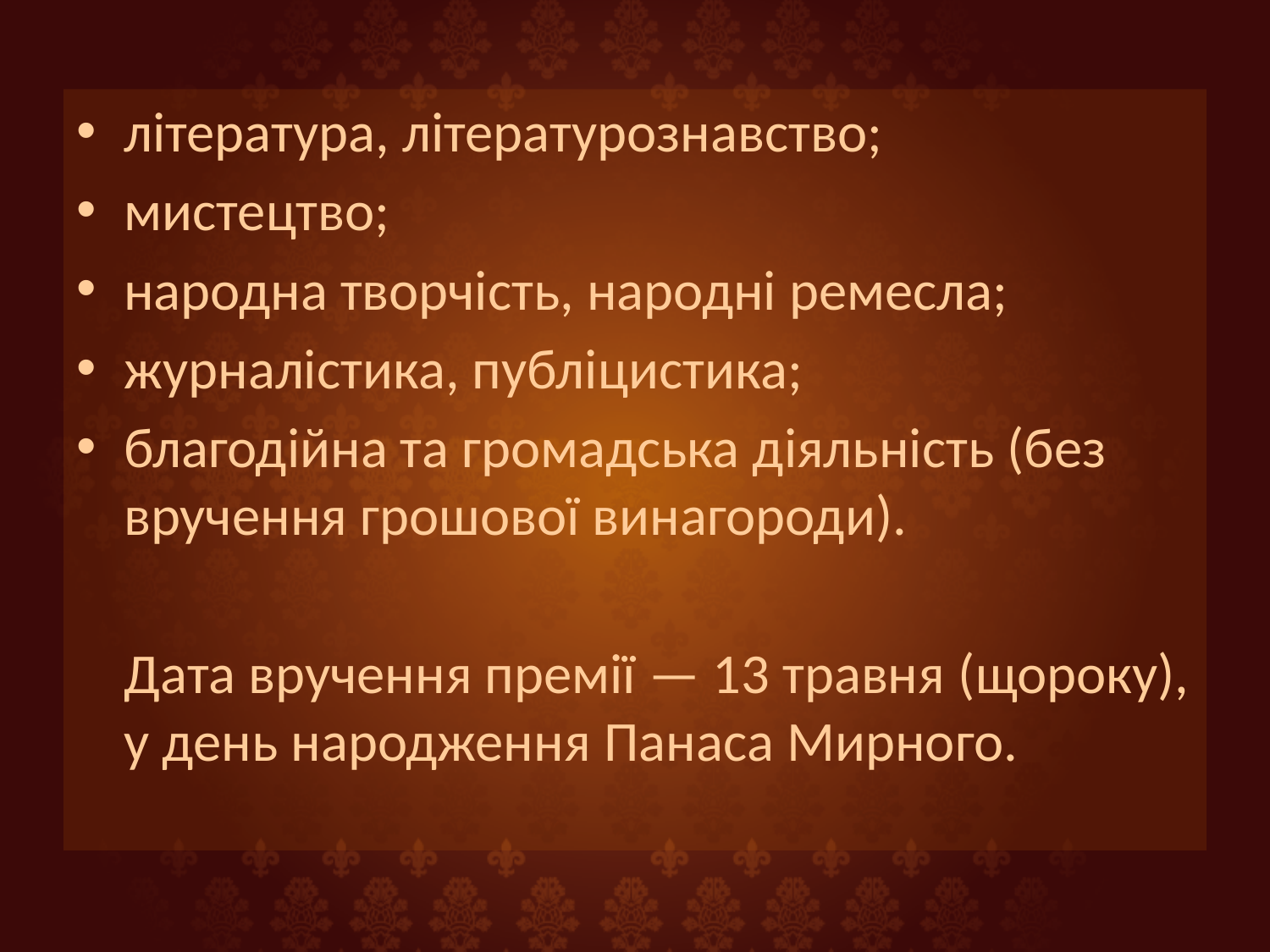

література, літературознавство;
мистецтво;
народна творчість, народні ремесла;
журналістика, публіцистика;
благодійна та громадська діяльність (без вручення грошової винагороди).

	Дата вручення премії — 13 травня (щороку), у день народження Панаса Мирного.